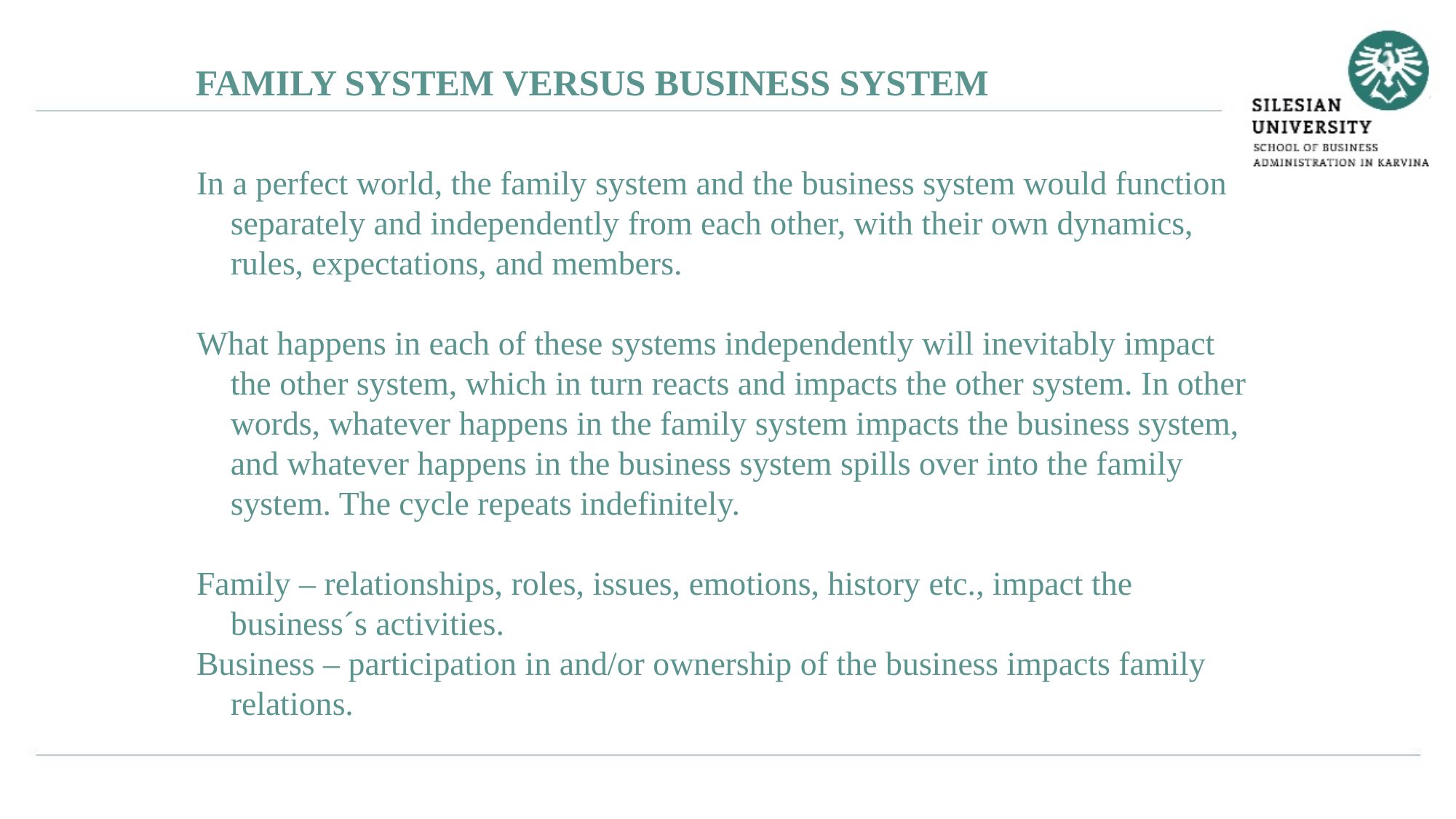

FAMILY SYSTEM VERSUS BUSINESS SYSTEM
In a perfect world, the family system and the business system would function separately and independently from each other, with their own dynamics, rules, expectations, and members.

What happens in each of these systems independently will inevitably impact the other system, which in turn reacts and impacts the other system. In other words, whatever happens in the family system impacts the business system, and whatever happens in the business system spills over into the family system. The cycle repeats indefinitely.

Family – relationships, roles, issues, emotions, history etc., impact the business´s activities.
Business – participation in and/or ownership of the business impacts family relations.